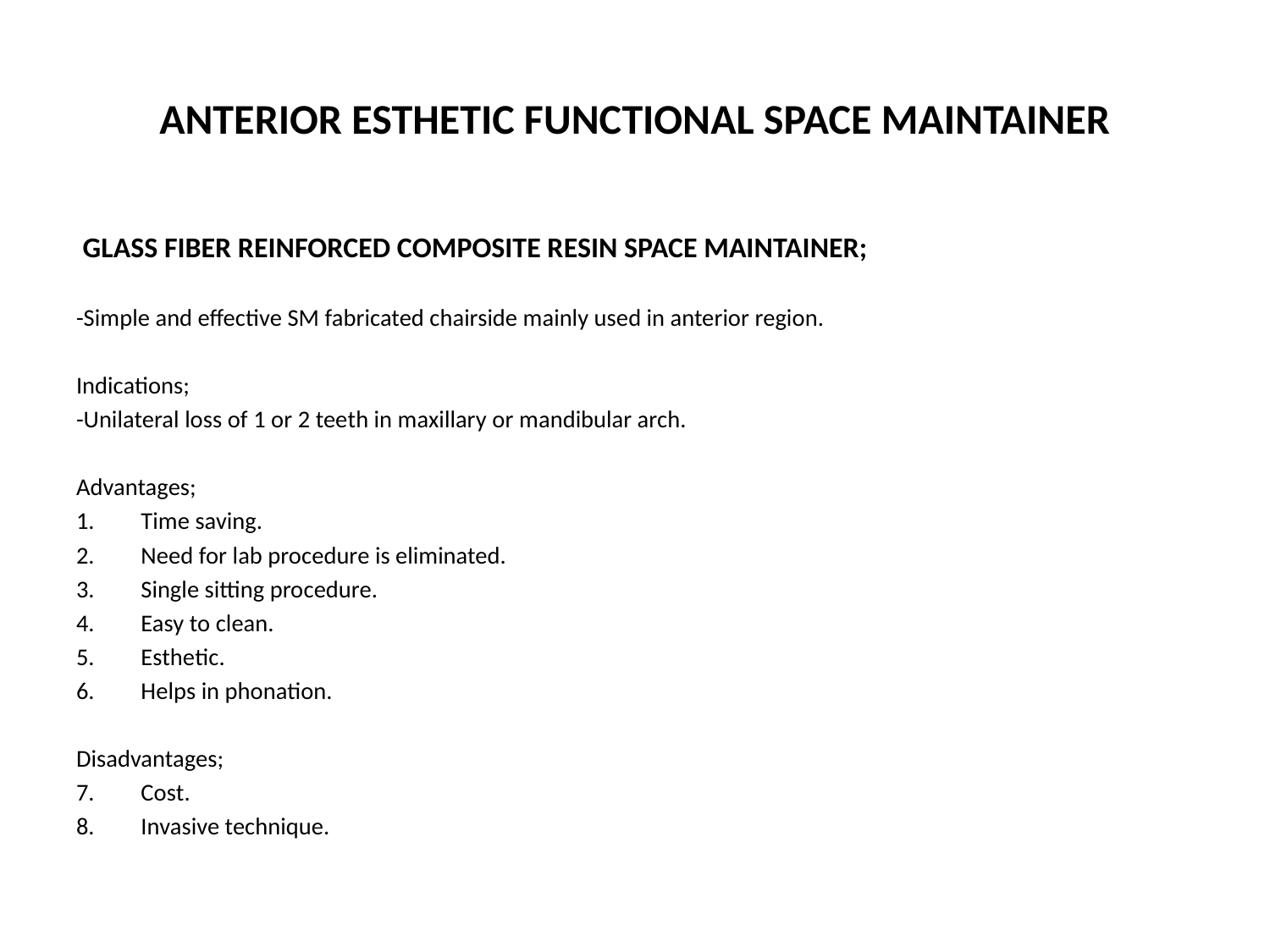

# ANTERIOR ESTHETIC FUNCTIONAL SPACE MAINTAINER
 GLASS FIBER REINFORCED COMPOSITE RESIN SPACE MAINTAINER;

-Simple and effective SM fabricated chairside mainly used in anterior region.

Indications;
-Unilateral loss of 1 or 2 teeth in maxillary or mandibular arch.

Advantages;
Time saving.
Need for lab procedure is eliminated.
Single sitting procedure.
Easy to clean.
Esthetic.
Helps in phonation.

Disadvantages;
Cost.
Invasive technique.